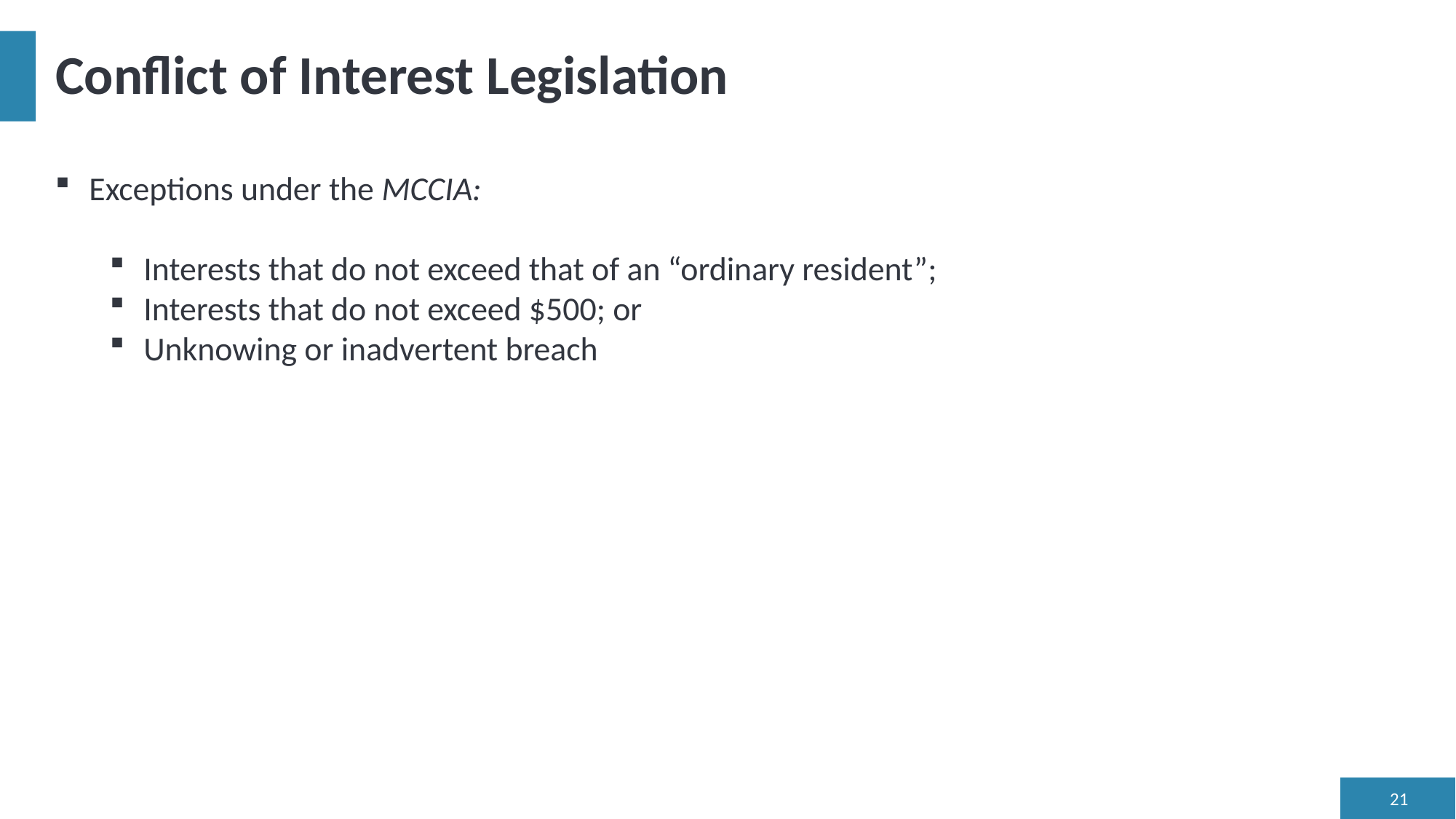

# Conflict of Interest Legislation

Exceptions under the MCCIA:

Interests that do not exceed that of an “ordinary resident”;
Interests that do not exceed $500; or
Unknowing or inadvertent breach

21